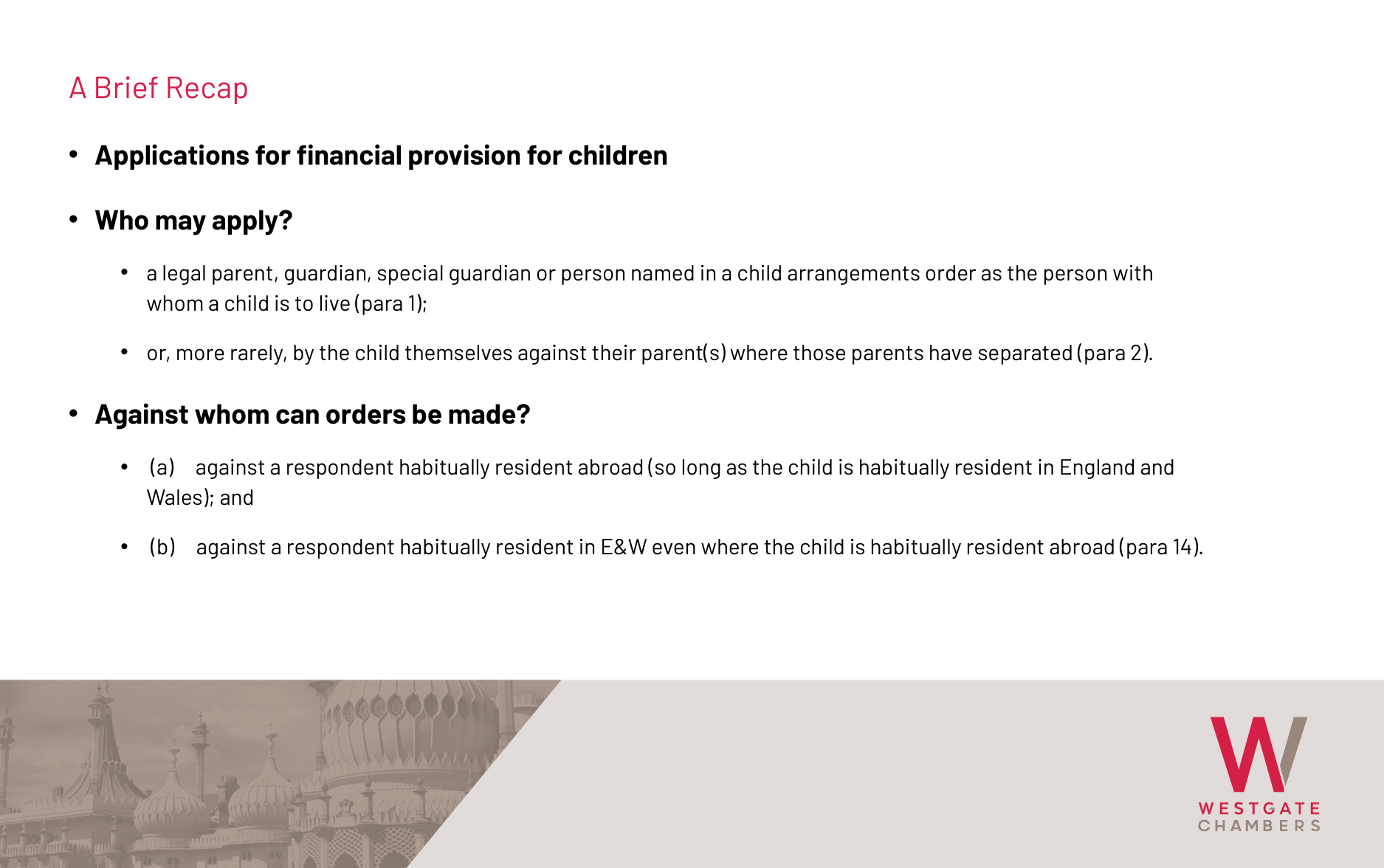

A Brief Recap
Applications for financial provision for children
Who may apply?
a legal parent, guardian, special guardian or person named in a child arrangements order as the person with whom a child is to live (para 1);
or, more rarely, by the child themselves against their parent(s) where those parents have separated (para 2).
Against whom can orders be made?
 (a)     against a respondent habitually resident abroad (so long as the child is habitually resident in England and Wales); and
 (b)     against a respondent habitually resident in E&W even where the child is habitually resident abroad (para 14).